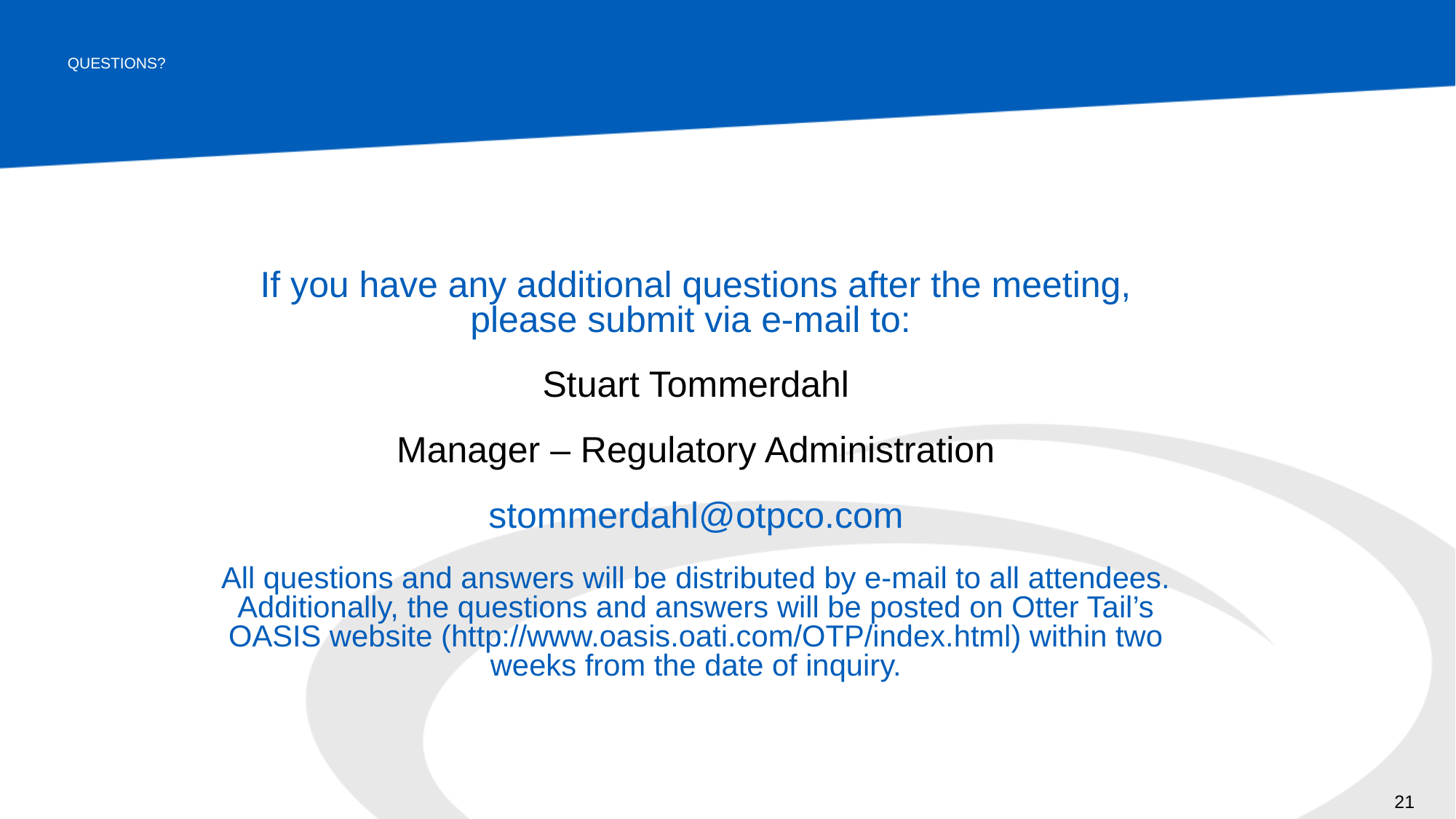

# Questions?
If you have any additional questions after the meeting, please submit via e-mail to:
Stuart Tommerdahl
Manager – Regulatory Administration
stommerdahl@otpco.com
All questions and answers will be distributed by e-mail to all attendees. Additionally, the questions and answers will be posted on Otter Tail’s OASIS website (http://www.oasis.oati.com/OTP/index.html) within two weeks from the date of inquiry.
21